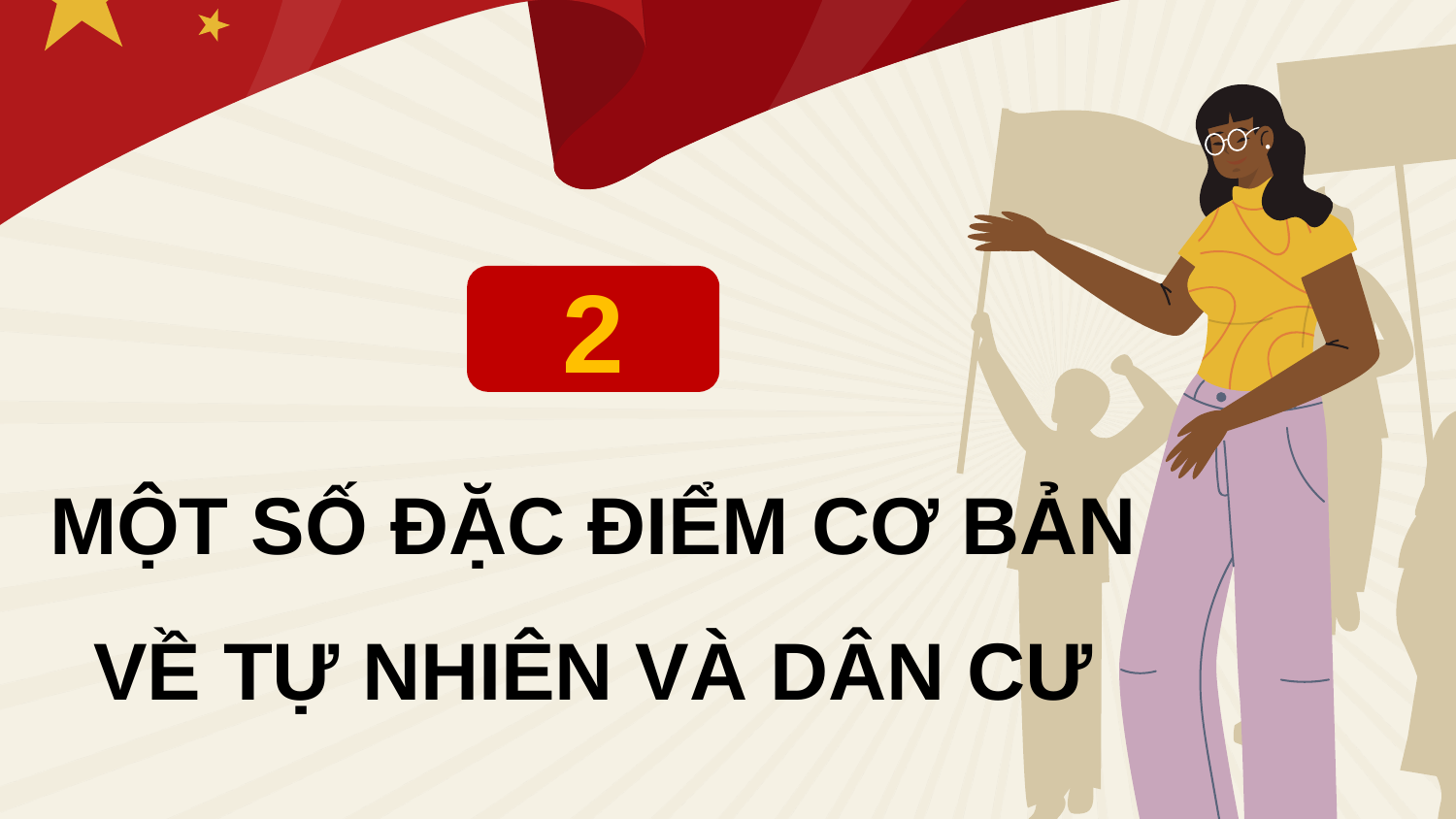

2
MỘT SỐ ĐẶC ĐIỂM CƠ BẢN VỀ TỰ NHIÊN VÀ DÂN CƯ